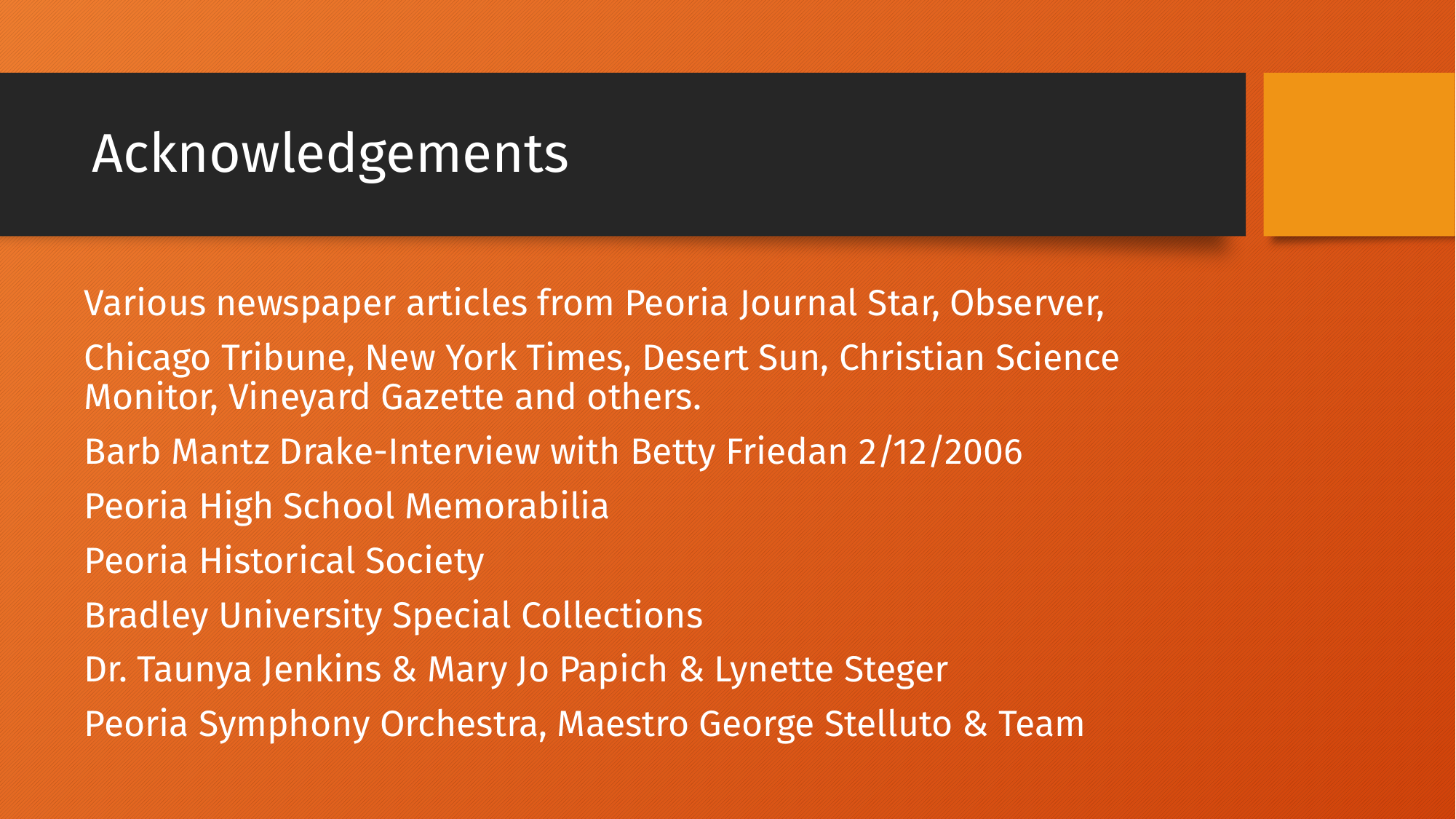

# Acknowledgements
Various newspaper articles from Peoria Journal Star, Observer,
Chicago Tribune, New York Times, Desert Sun, Christian Science Monitor, Vineyard Gazette and others.
Barb Mantz Drake-Interview with Betty Friedan 2/12/2006
Peoria High School Memorabilia
Peoria Historical Society
Bradley University Special Collections
Dr. Taunya Jenkins & Mary Jo Papich & Lynette Steger
Peoria Symphony Orchestra, Maestro George Stelluto & Team